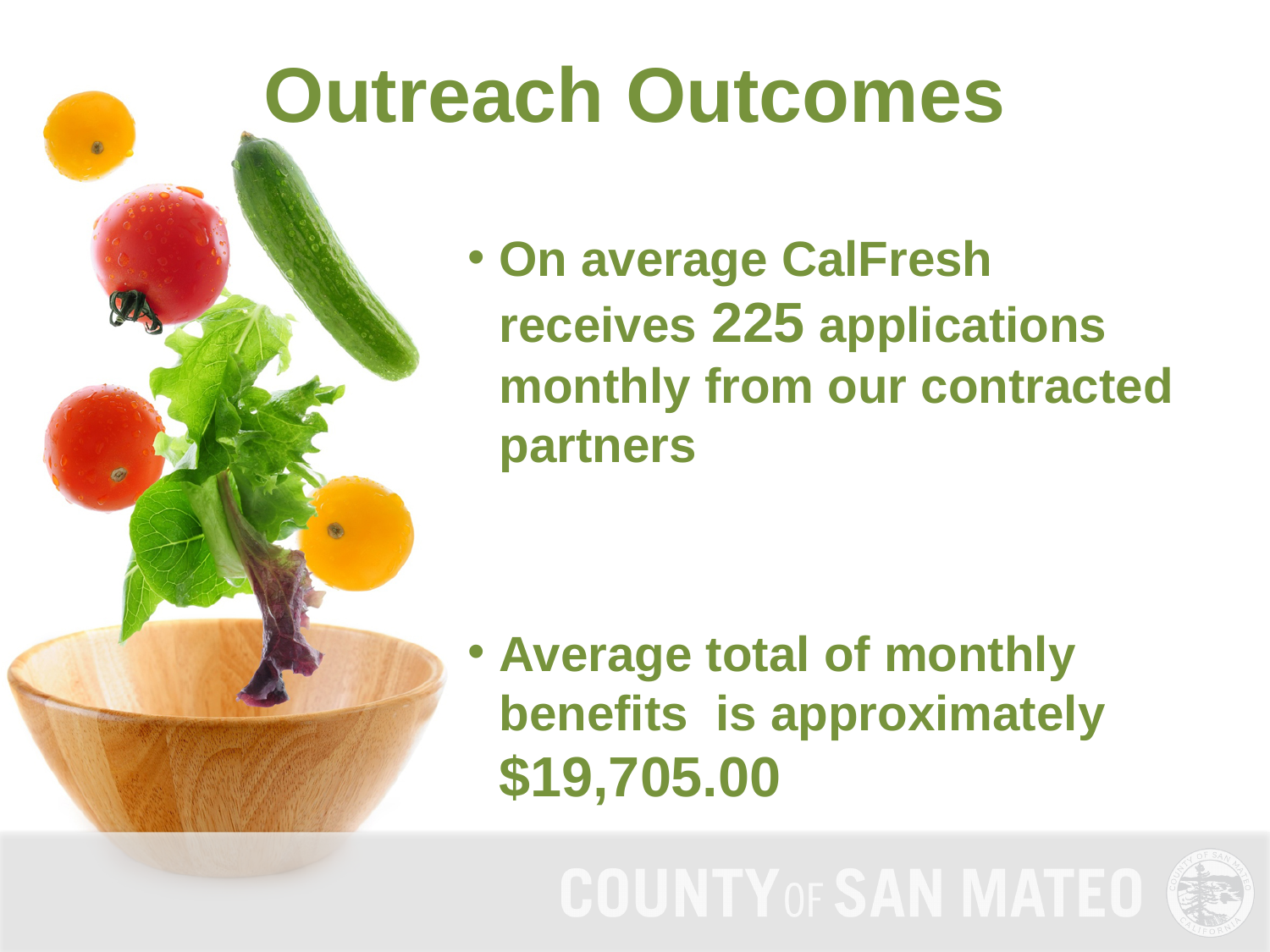

Outreach Outcomes

On average CalFresh receives 225 applications monthly from our contracted partners

Average total of monthly benefits  is approximately $19,705.00